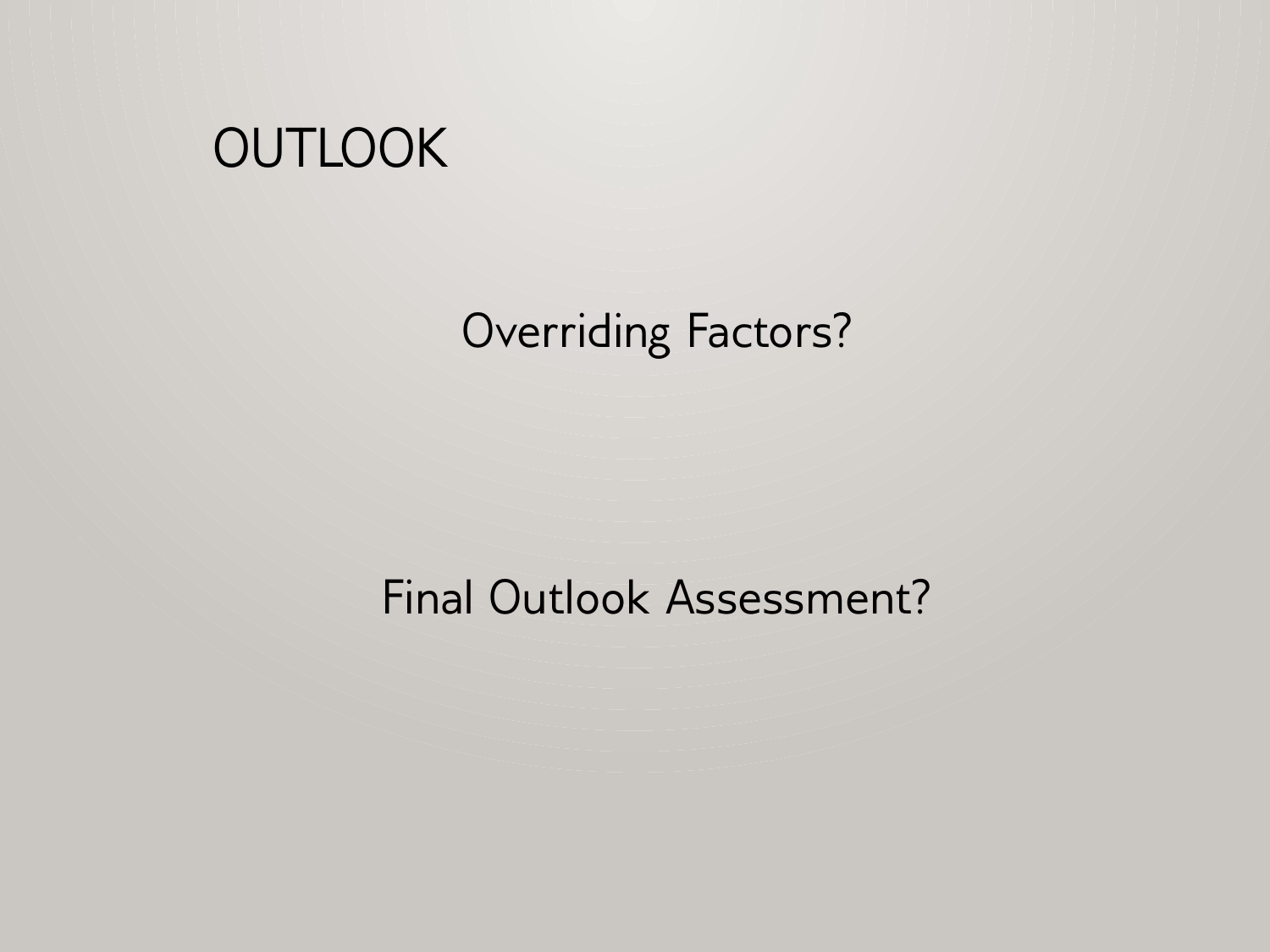

# Outlook
Overriding Factors?

Final Outlook Assessment?